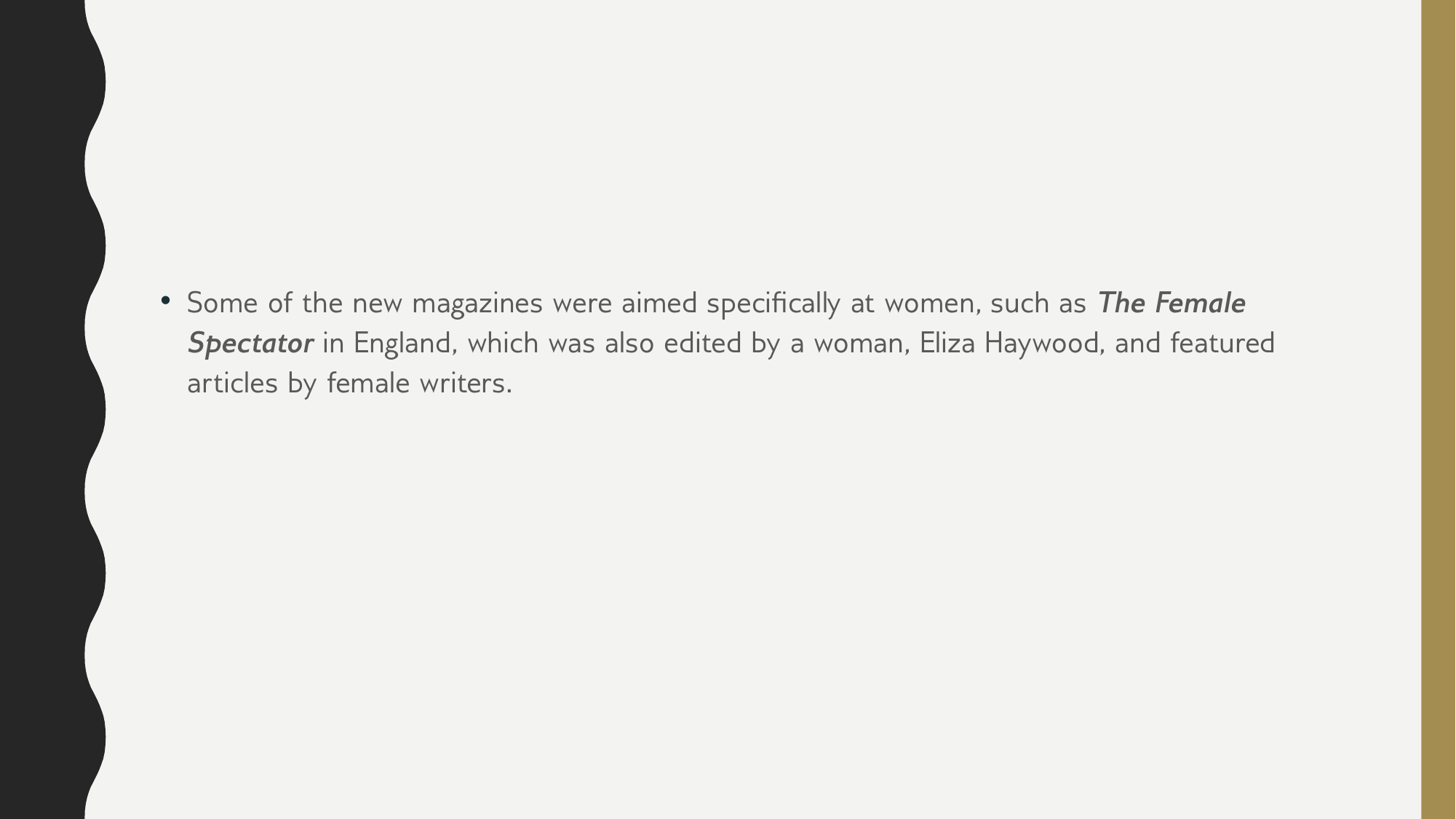

#
Some of the new magazines were aimed specifically at women, such as The Female Spectator in England, which was also edited by a woman, Eliza Haywood, and featured articles by female writers.